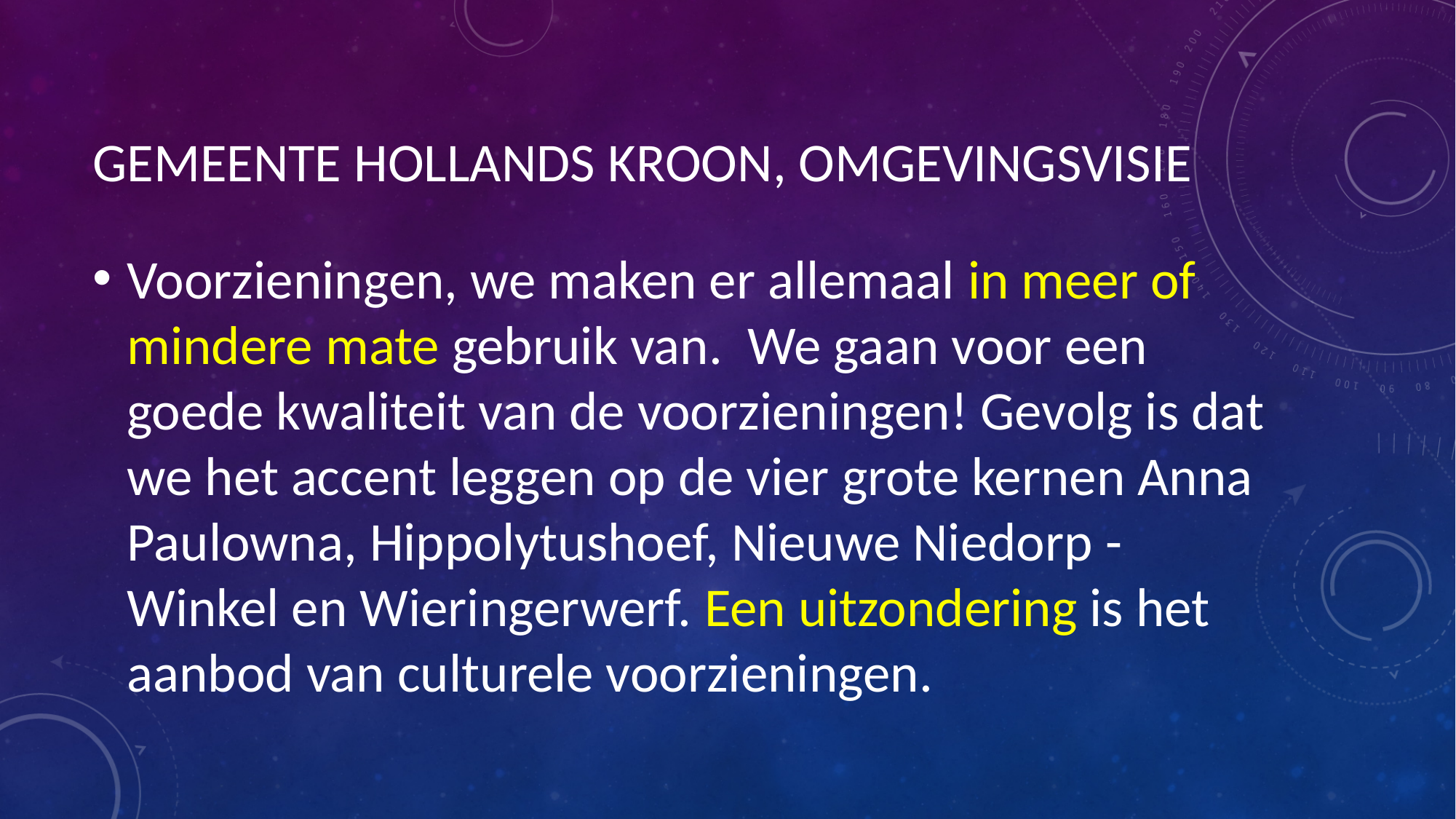

# Gemeente Hollands Kroon, omgevingsvisie
Voorzieningen, we maken er allemaal in meer of mindere mate gebruik van.  We gaan voor een goede kwaliteit van de voorzieningen! Gevolg is dat we het accent leggen op de vier grote kernen Anna Paulowna, Hippolytushoef, Nieuwe Niedorp - Winkel en Wieringerwerf. Een uitzondering is het aanbod van culturele voorzieningen.